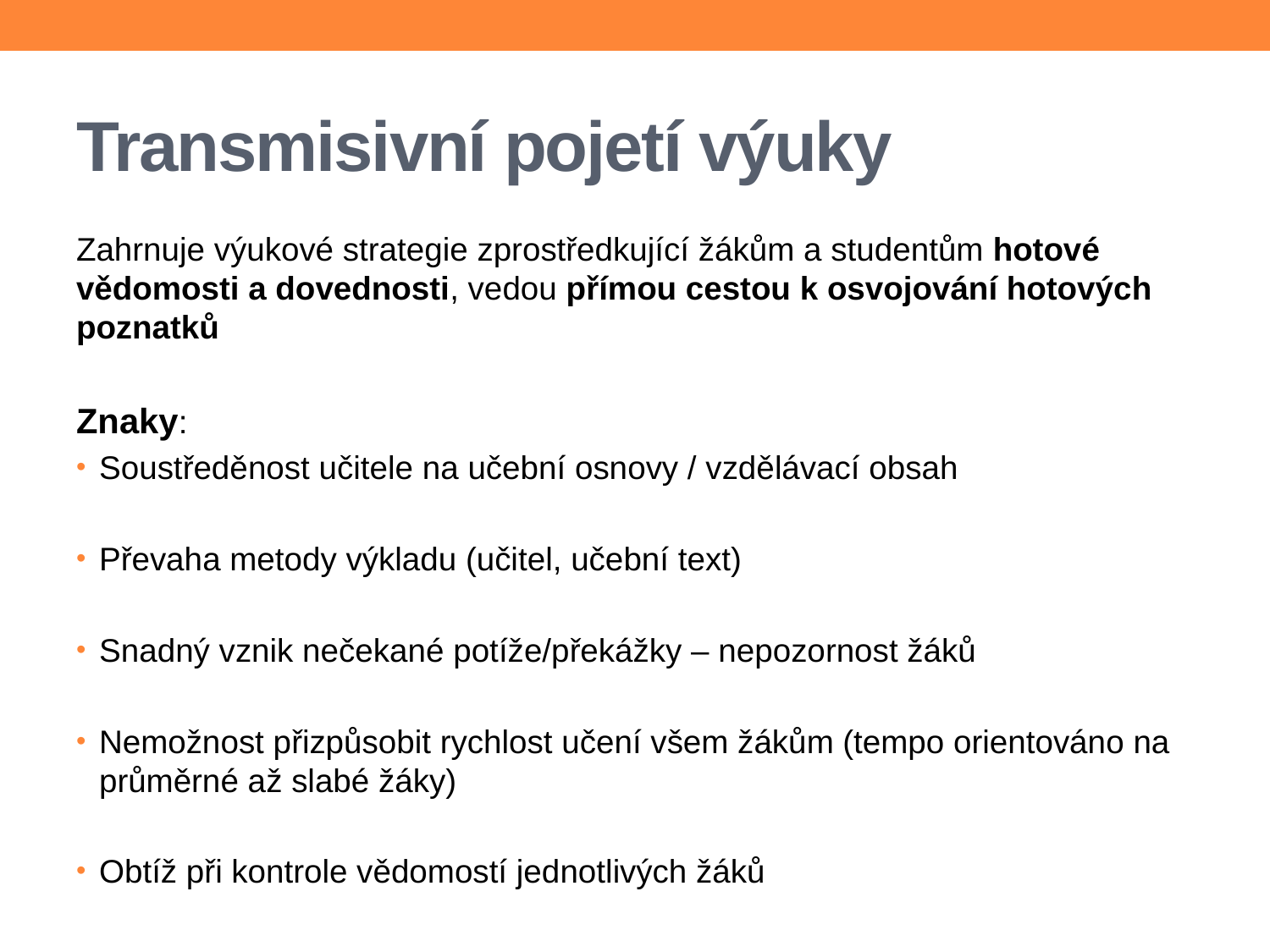

# Transmisivní pojetí výuky
Zahrnuje výukové strategie zprostředkující žákům a studentům hotové vědomosti a dovednosti, vedou přímou cestou k osvojování hotových poznatků

Znaky:
Soustředěnost učitele na učební osnovy / vzdělávací obsah

Převaha metody výkladu (učitel, učební text)

Snadný vznik nečekané potíže/překážky – nepozornost žáků

Nemožnost přizpůsobit rychlost učení všem žákům (tempo orientováno na průměrné až slabé žáky)

Obtíž při kontrole vědomostí jednotlivých žáků